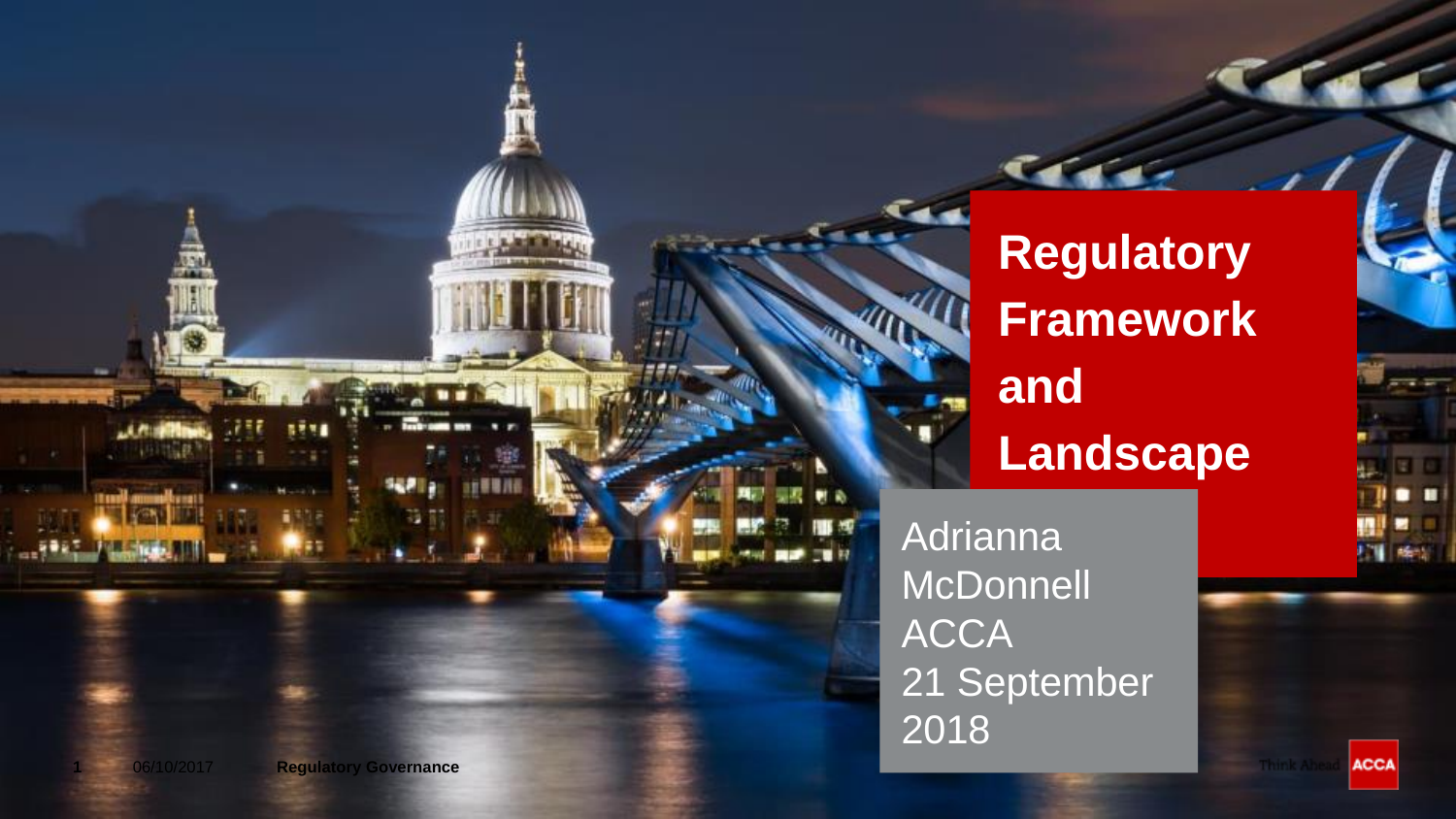

Regulatory Framework and Landscape body
Adrianna McDonnell
ACCA
21 September 2018
1
06/10/2017
Regulatory Governance